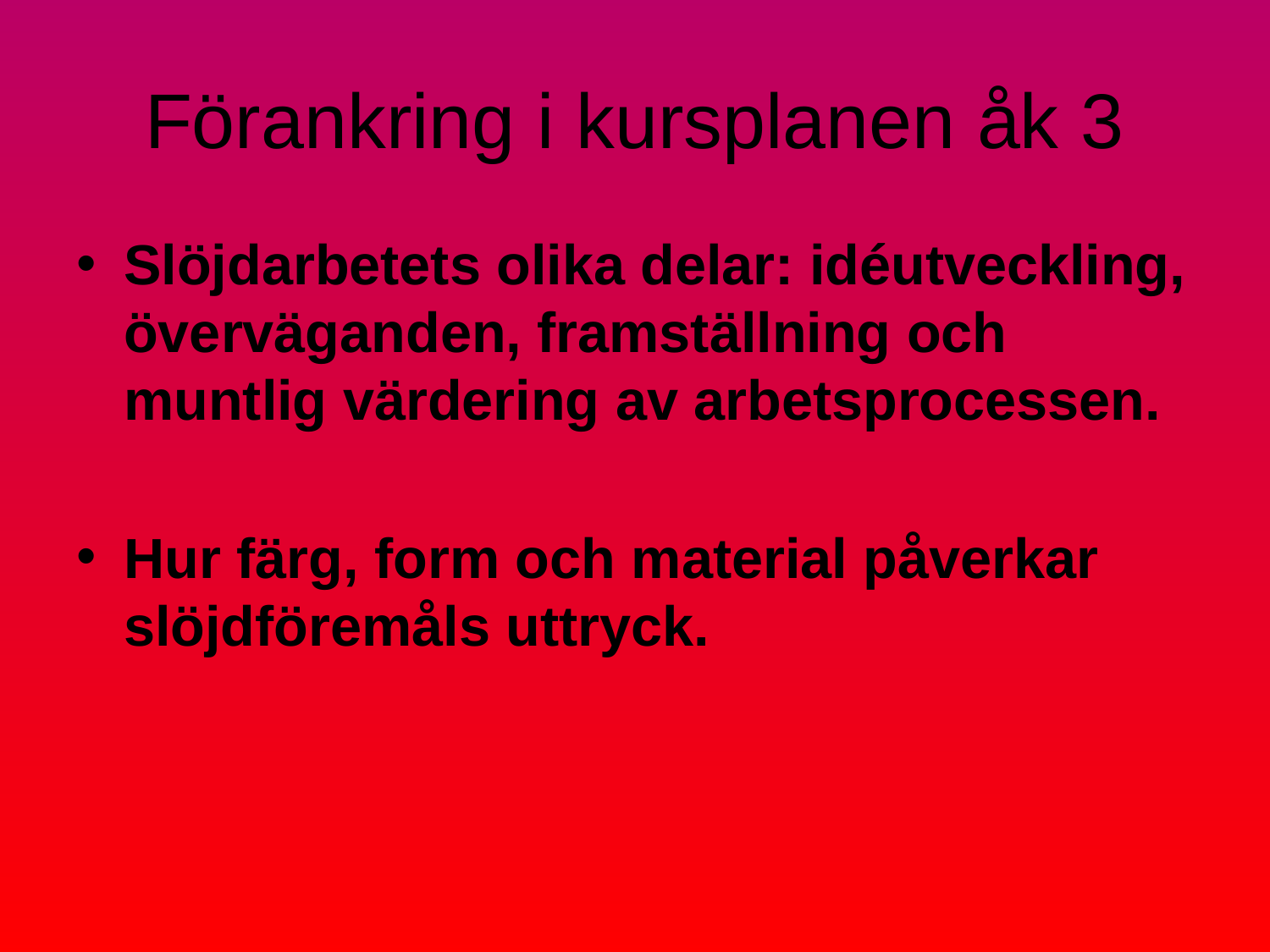

# Förankring i kursplanen åk 3
Slöjdarbetets olika delar: idéutveckling, överväganden, framställning och muntlig värdering av arbetsprocessen.

Hur färg, form och material påverkar slöjdföremåls uttryck.